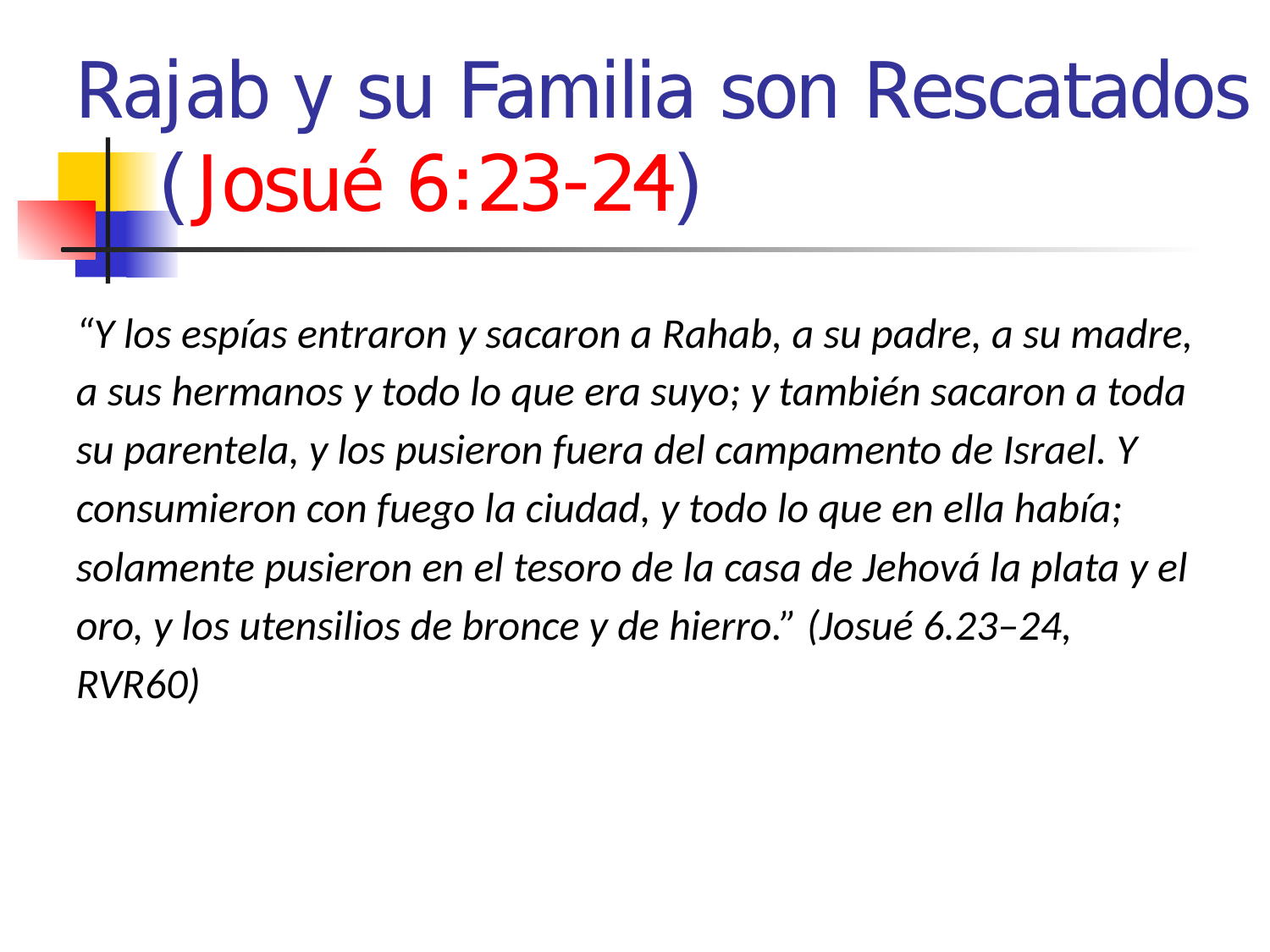

# Rajab y su Familia son Rescatados (Josué 6:23-24)

“Y los espías entraron y sacaron a Rahab, a su padre, a su madre, a sus hermanos y todo lo que era suyo; y también sacaron a toda su parentela, y los pusieron fuera del campamento de Israel. Y consumieron con fuego la ciudad, y todo lo que en ella había; solamente pusieron en el tesoro de la casa de Jehová la plata y el oro, y los utensilios de bronce y de hierro.” (Josué 6.23–24, RVR60)